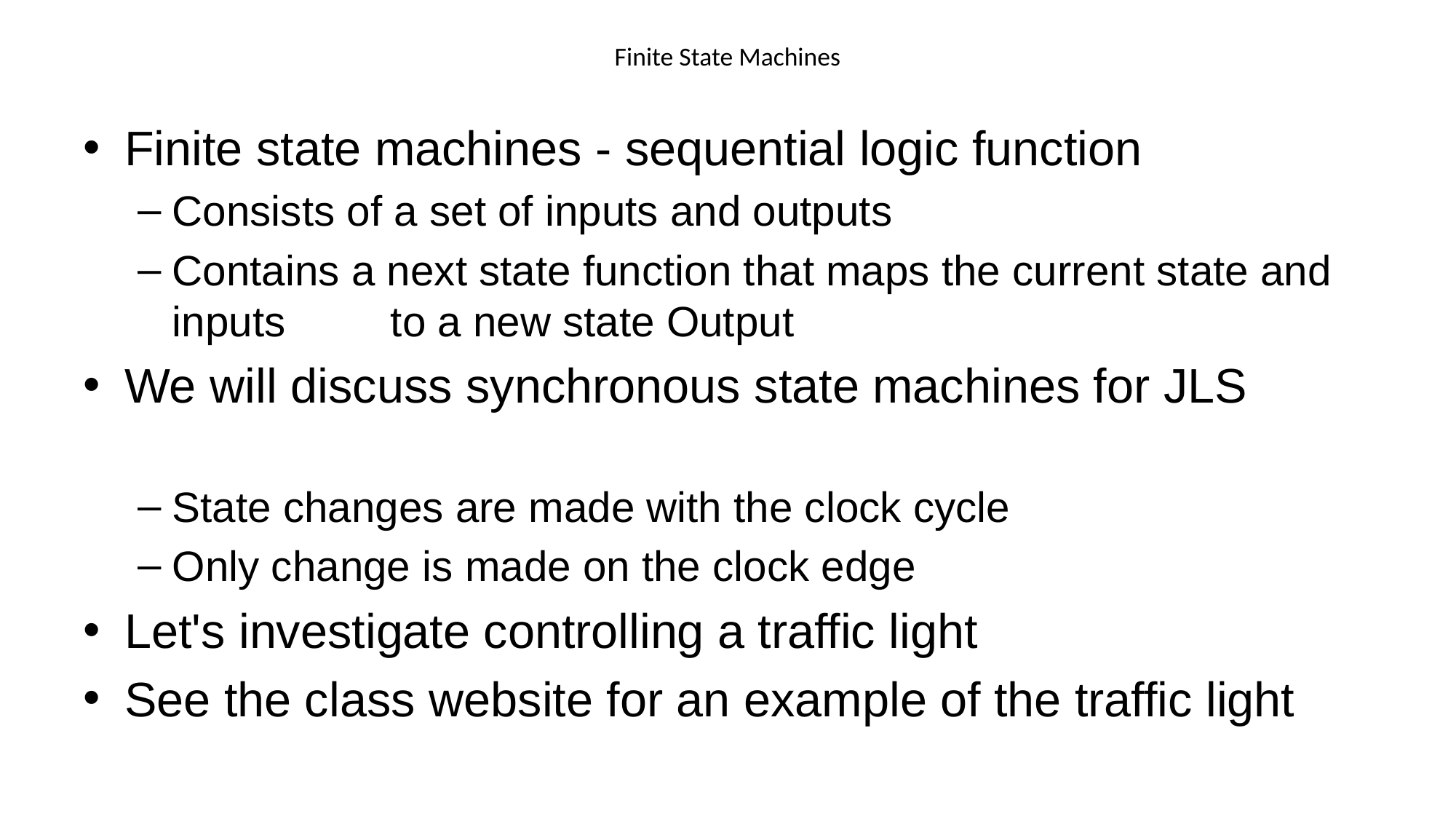

# Finite State Machines
Finite state machines - sequential logic function
Consists of a set of inputs and outputs
Contains a next state function that maps the current state and inputs	to a new state Output
We will discuss synchronous state machines for JLS
State changes are made with the clock cycle
Only change is made on the clock edge
Let's investigate controlling a traffic light
See the class website for an example of the traffic light